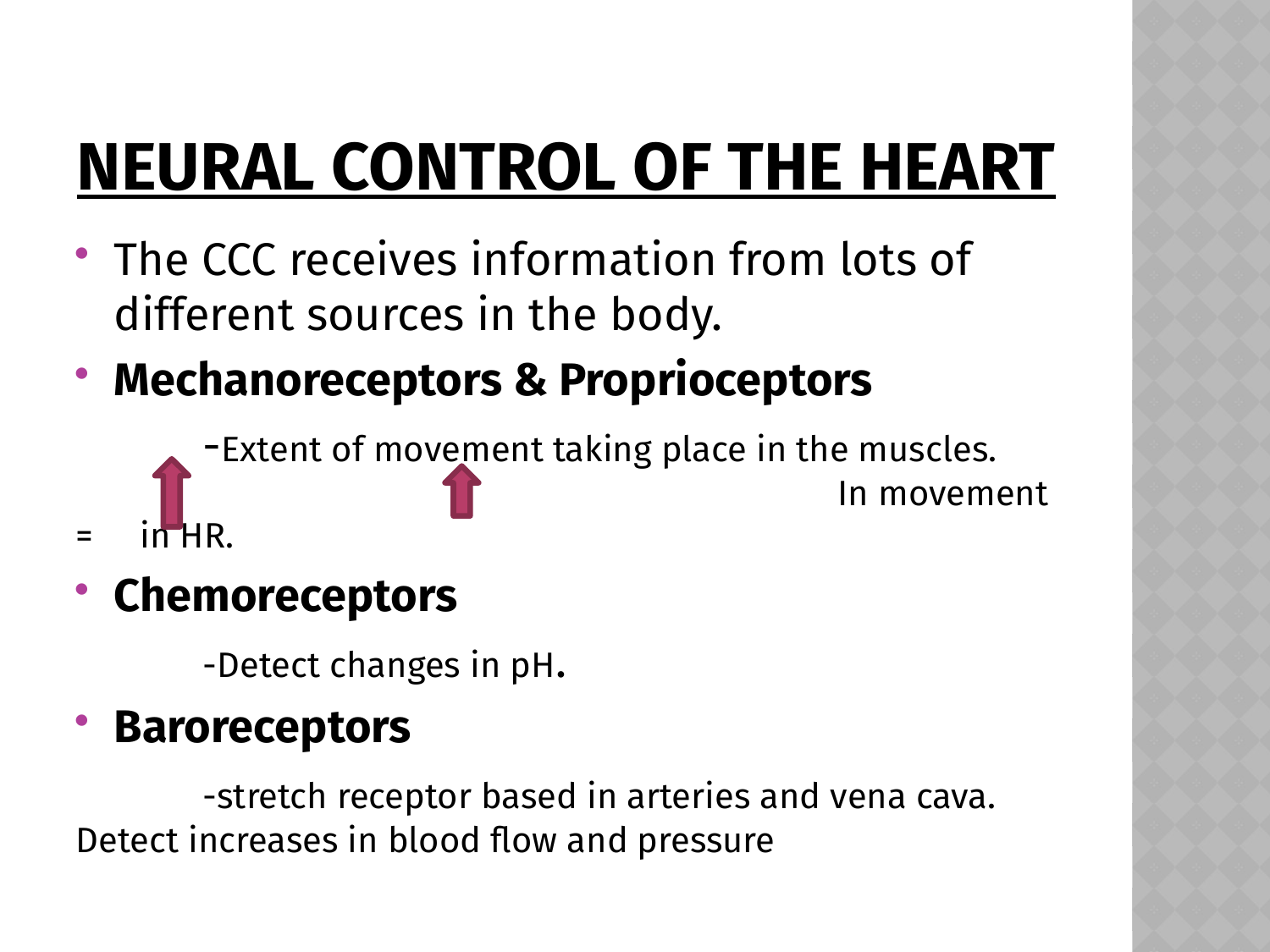

# Neural Control of the Heart
The CCC receives information from lots of different sources in the body.
Mechanoreceptors & Proprioceptors
	-Extent of movement taking place in the muscles.                                                                                 	In movement =     in HR.
Chemoreceptors
	-Detect changes in pH.
Baroreceptors
	-stretch receptor based in arteries and vena cava. Detect increases in blood flow and pressure